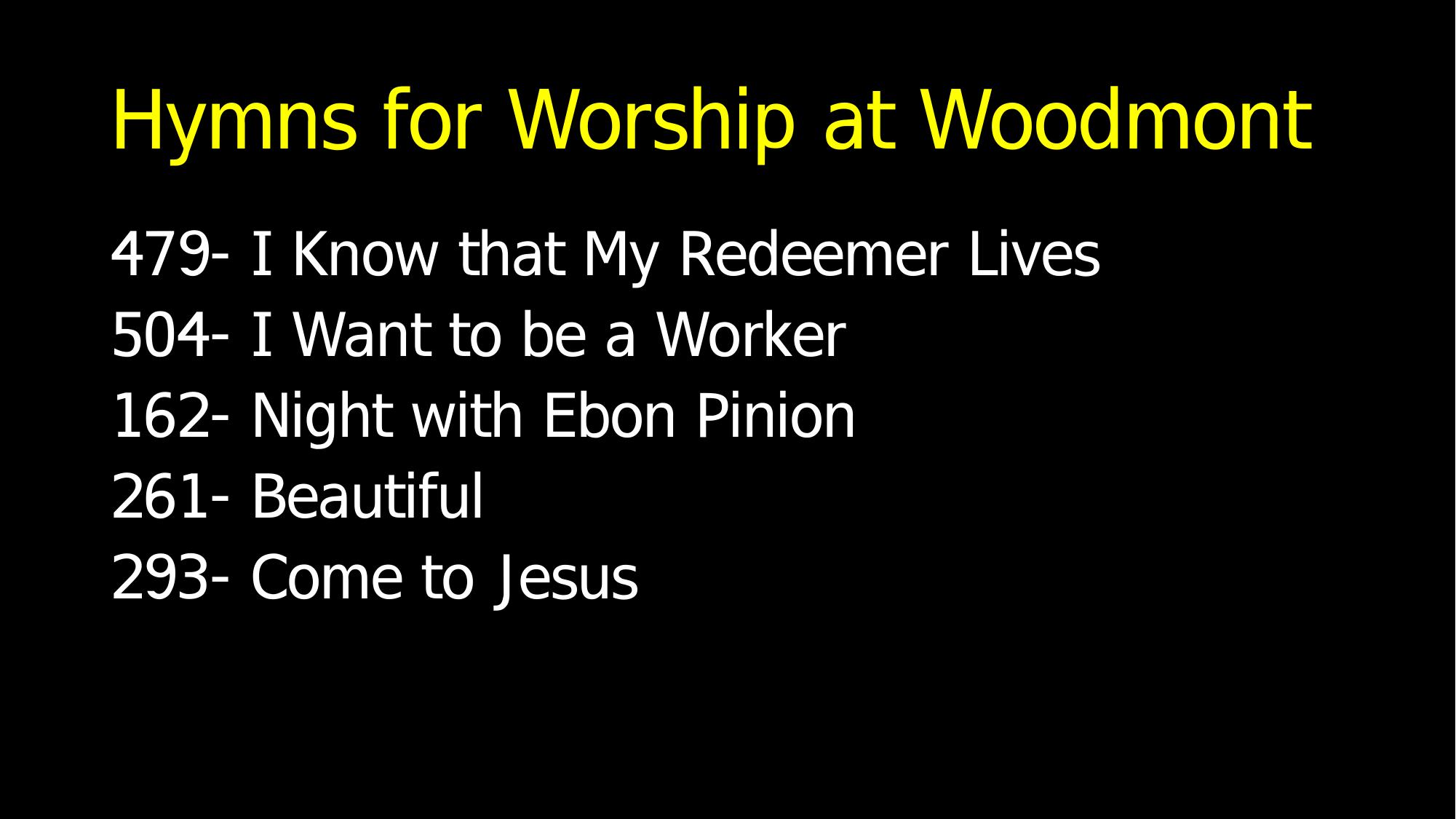

# Hymns for Worship at Woodmont
479- I Know that My Redeemer Lives
504- I Want to be a Worker
162- Night with Ebon Pinion
261- Beautiful
293- Come to Jesus